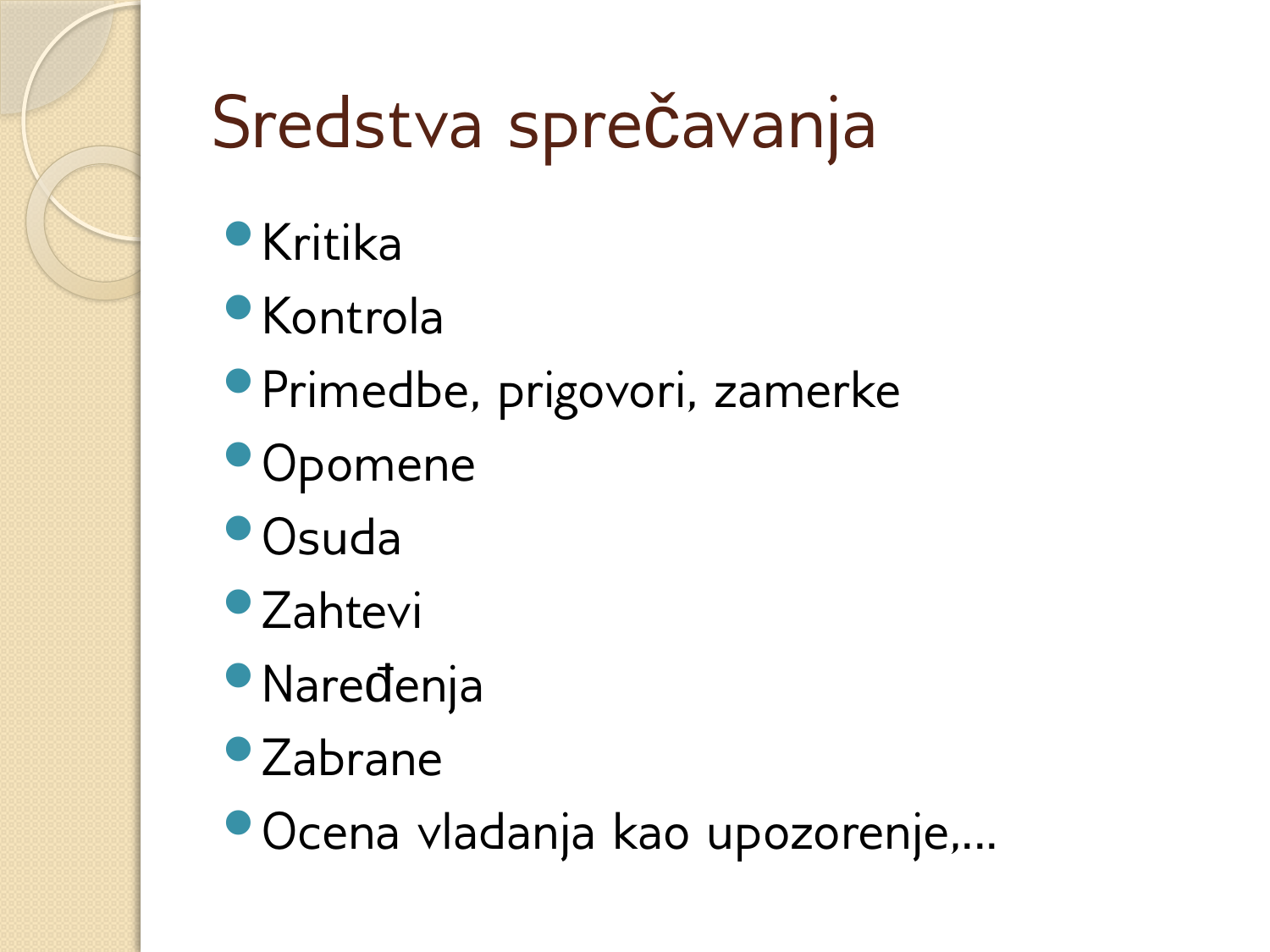

# Sredstva sprečavanja
Kritika
Kontrola
Primedbe, prigovori, zamerke
Opomene
Osuda
Zahtevi
Naređenja
Zabrane
Ocena vladanja kao upozorenje,...